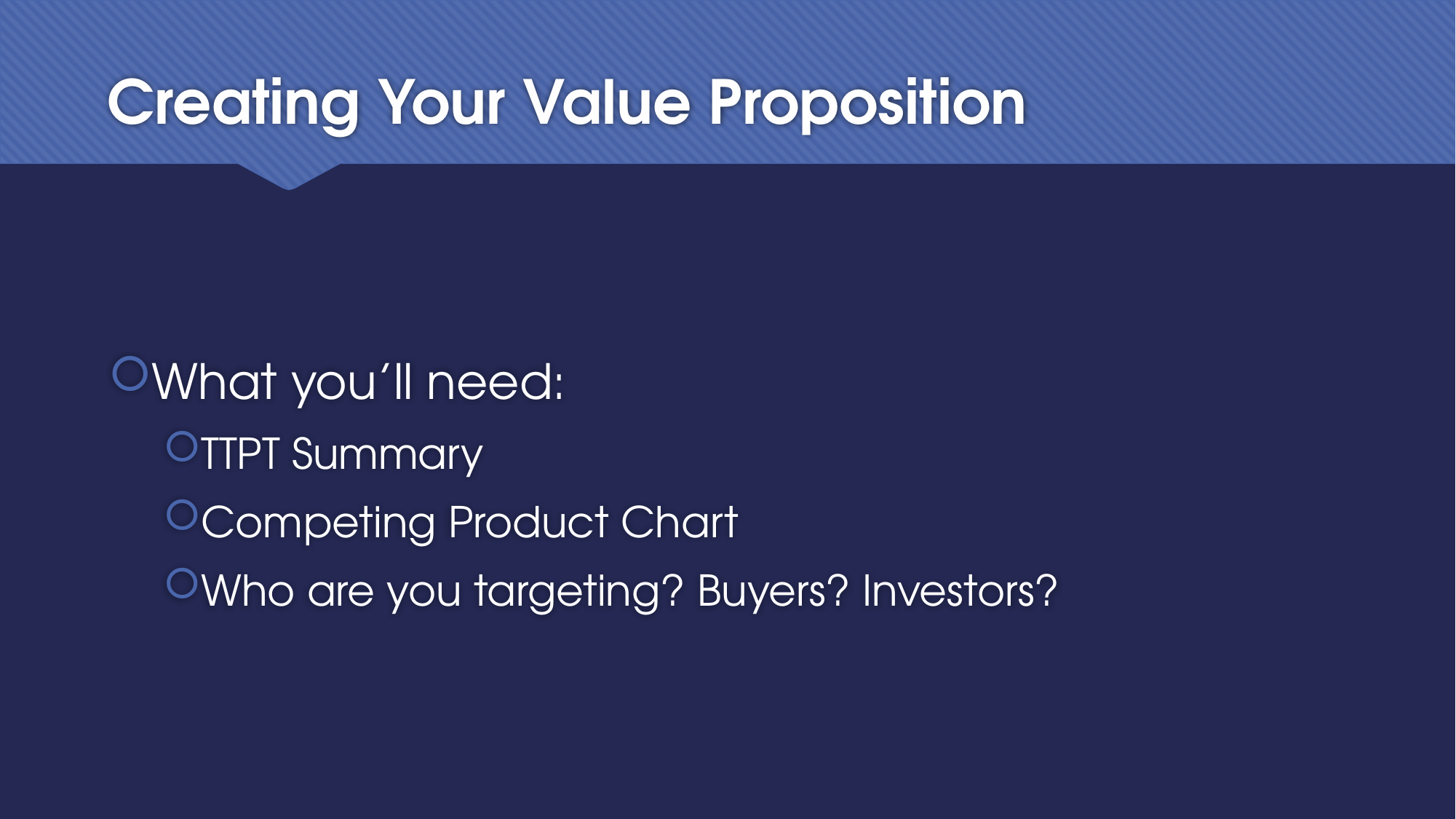

# Creating Your Value Proposition
What you’ll need:
TTPT Summary
Competing Product Chart
Who are you targeting? Buyers? Investors?